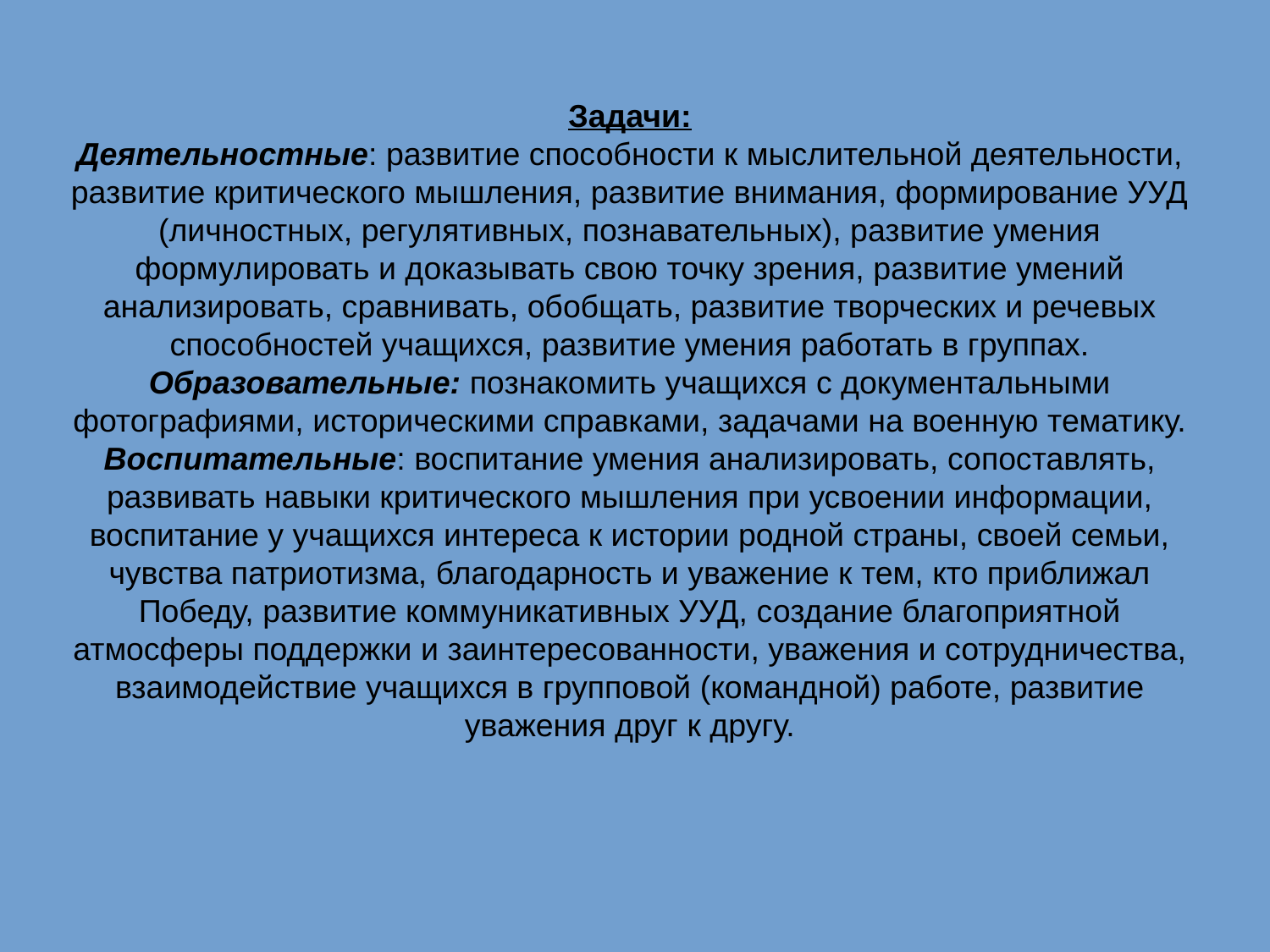

Задачи:
Деятельностные: развитие способности к мыслительной деятельности, развитие критического мышления, развитие внимания, формирование УУД (личностных, регулятивных, познавательных), развитие умения формулировать и доказывать свою точку зрения, развитие умений анализировать, сравнивать, обобщать, развитие творческих и речевых способностей учащихся, развитие умения работать в группах.
Образовательные: познакомить учащихся с документальными фотографиями, историческими справками, задачами на военную тематику.
Воспитательные: воспитание умения анализировать, сопоставлять, развивать навыки критического мышления при усвоении информации, воспитание у учащихся интереса к истории родной страны, своей семьи, чувства патриотизма, благодарность и уважение к тем, кто приближал Победу, развитие коммуникативных УУД, создание благоприятной атмосферы поддержки и заинтересованности, уважения и сотрудничества, взаимодействие учащихся в групповой (командной) работе, развитие уважения друг к другу.